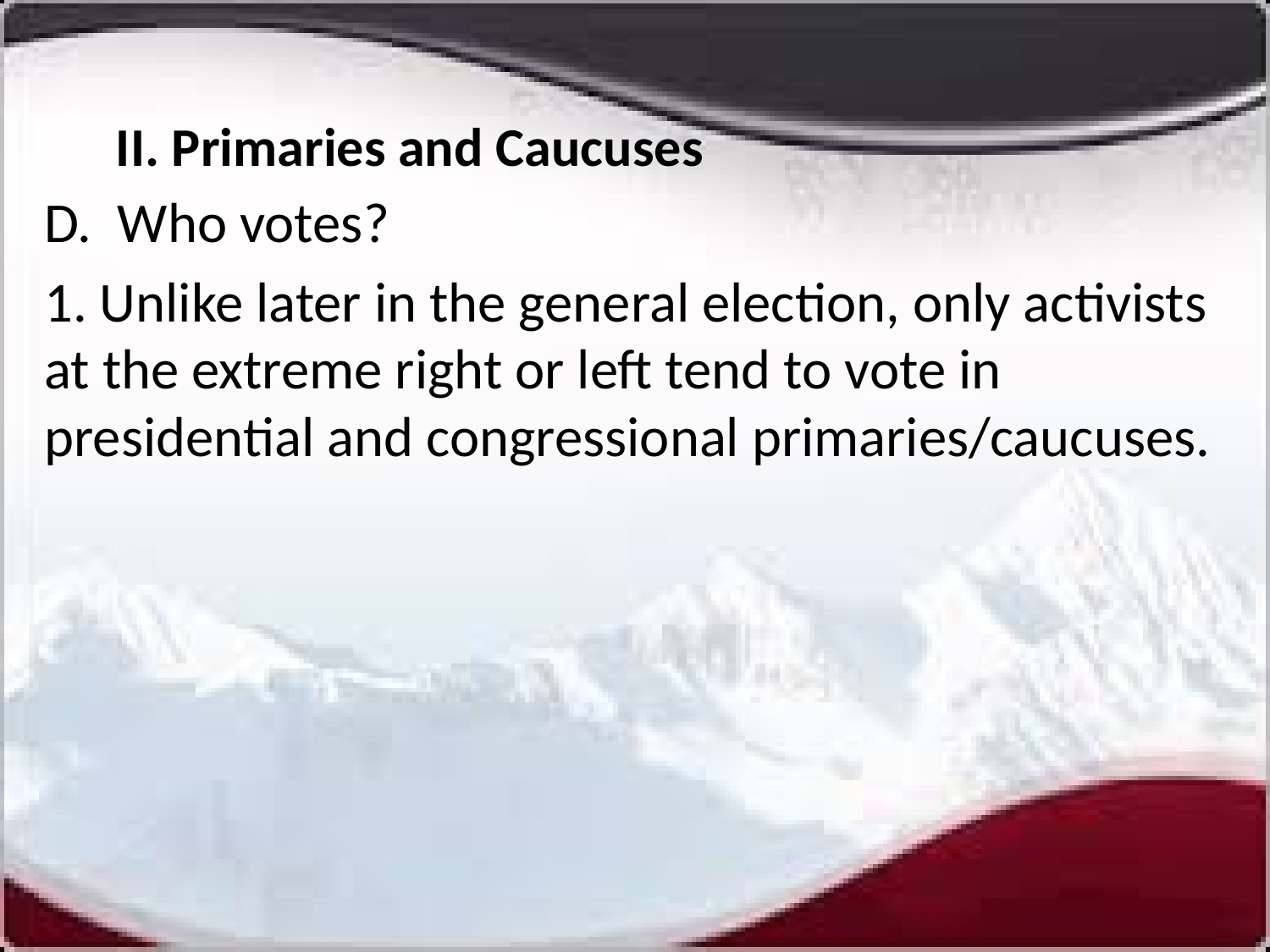

# II. Primaries and Caucuses
D.  Who votes?
1. Unlike later in the general election, only activists at the extreme right or left tend to vote in presidential and congressional primaries/caucuses.